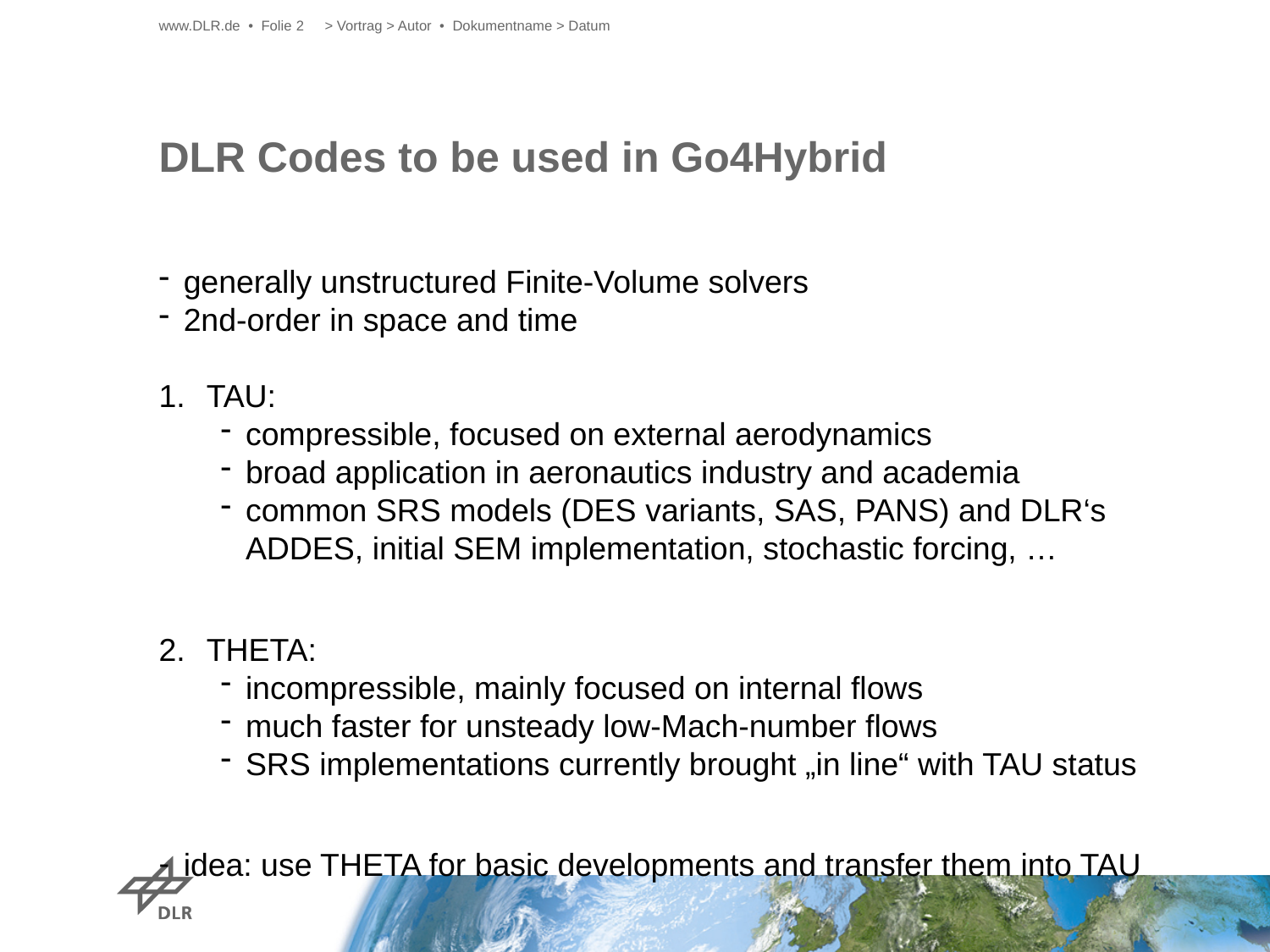

www.DLR.de  •  Folie 2
> Vortrag > Autor  •  Dokumentname > Datum
# DLR Codes to be used in Go4Hybrid
generally unstructured Finite-Volume solvers
2nd-order in space and time

TAU:
compressible, focused on external aerodynamics
broad application in aeronautics industry and academia
common SRS models (DES variants, SAS, PANS) and DLR‘s ADDES, initial SEM implementation, stochastic forcing, …

THETA:
incompressible, mainly focused on internal flows
much faster for unsteady low-Mach-number flows
SRS implementations currently brought „in line“ with TAU status

idea: use THETA for basic developments and transfer them into TAU